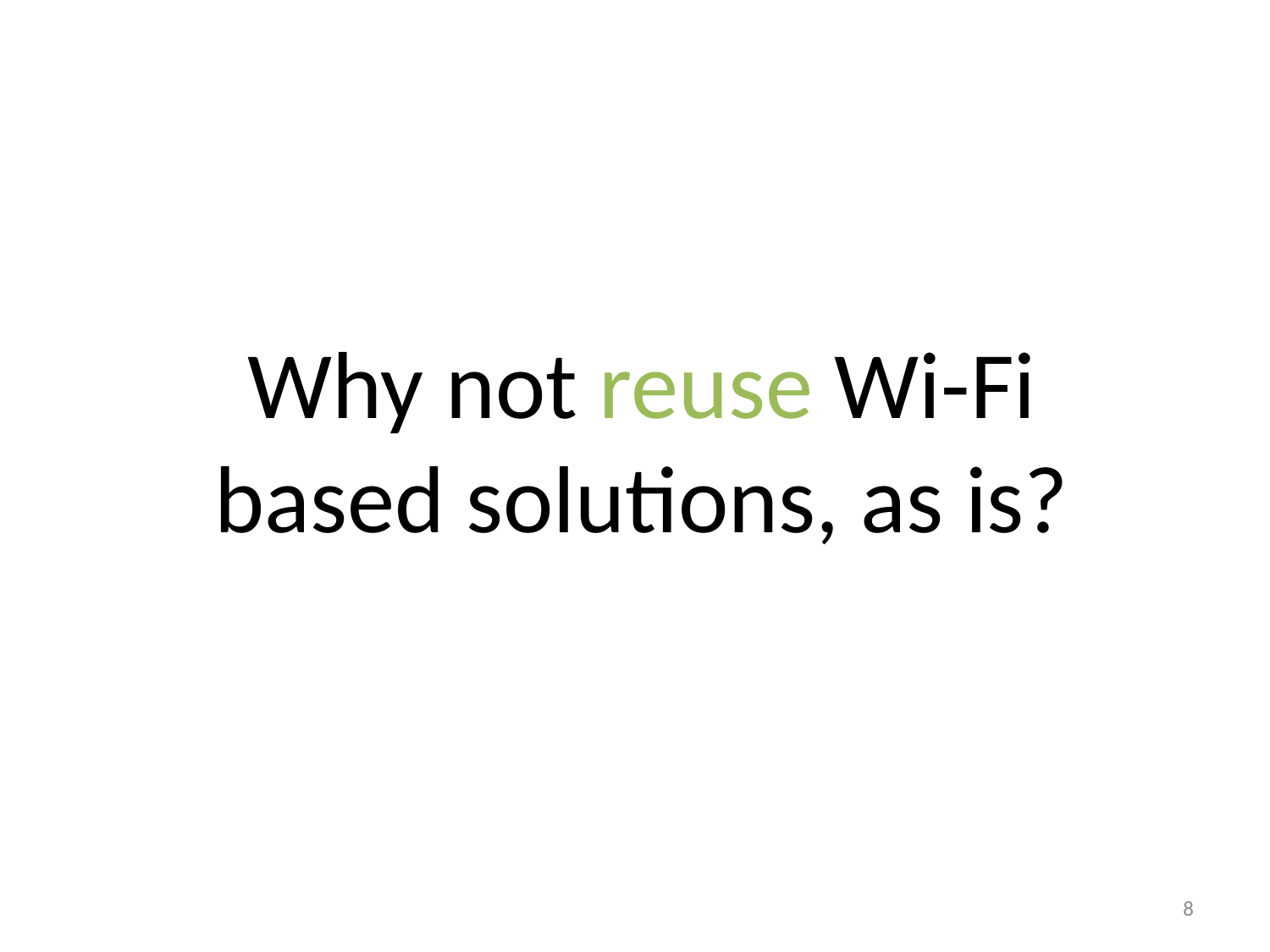

Why not reuse Wi-Fi based solutions, as is?
8